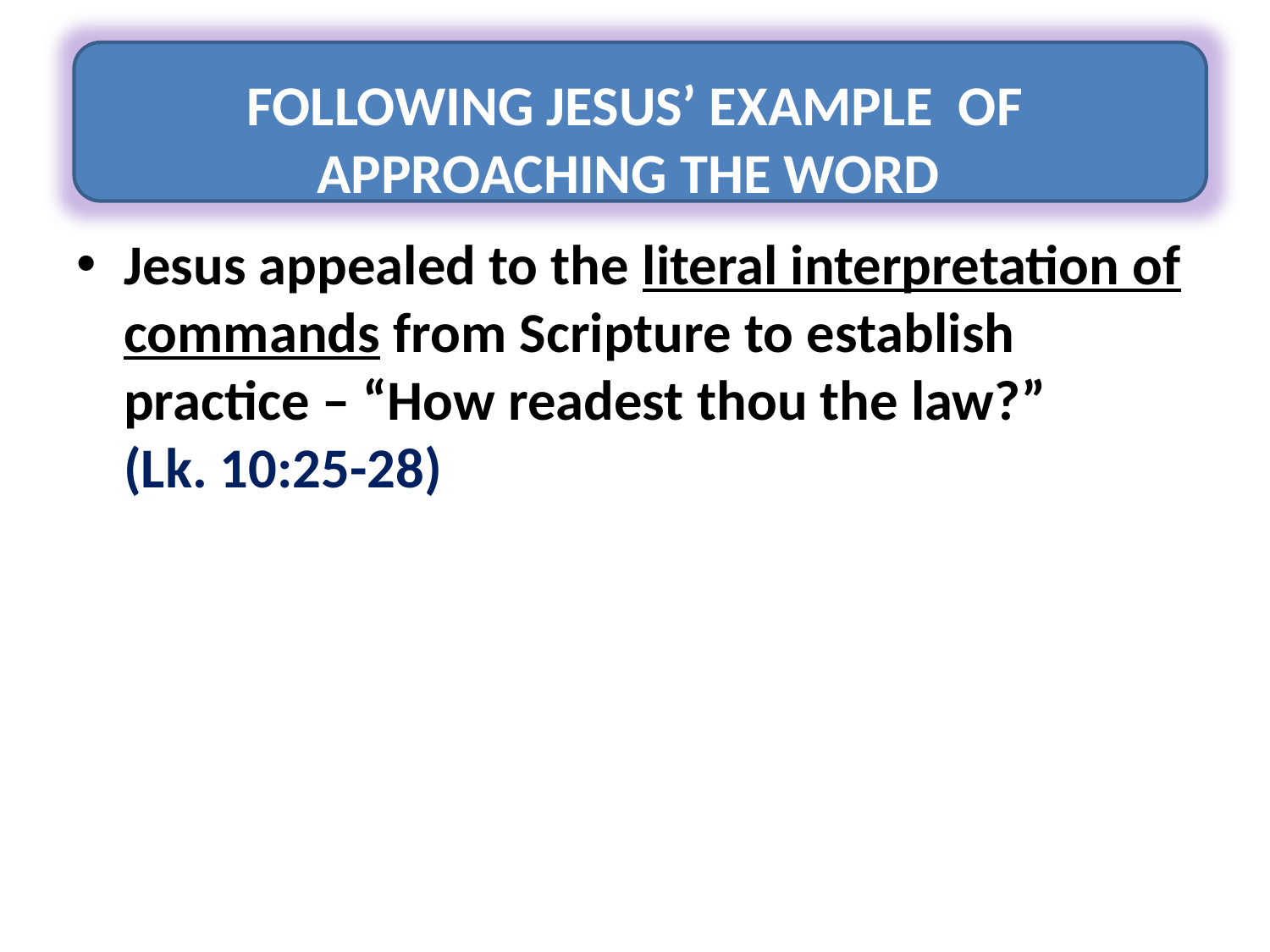

#

FOLLOWING JESUS’ EXAMPLE  OF APPROACHING THE WORD
Jesus appealed to the literal interpretation of commands from Scripture to establish practice – “How readest thou the law?”      (Lk. 10:25-28)